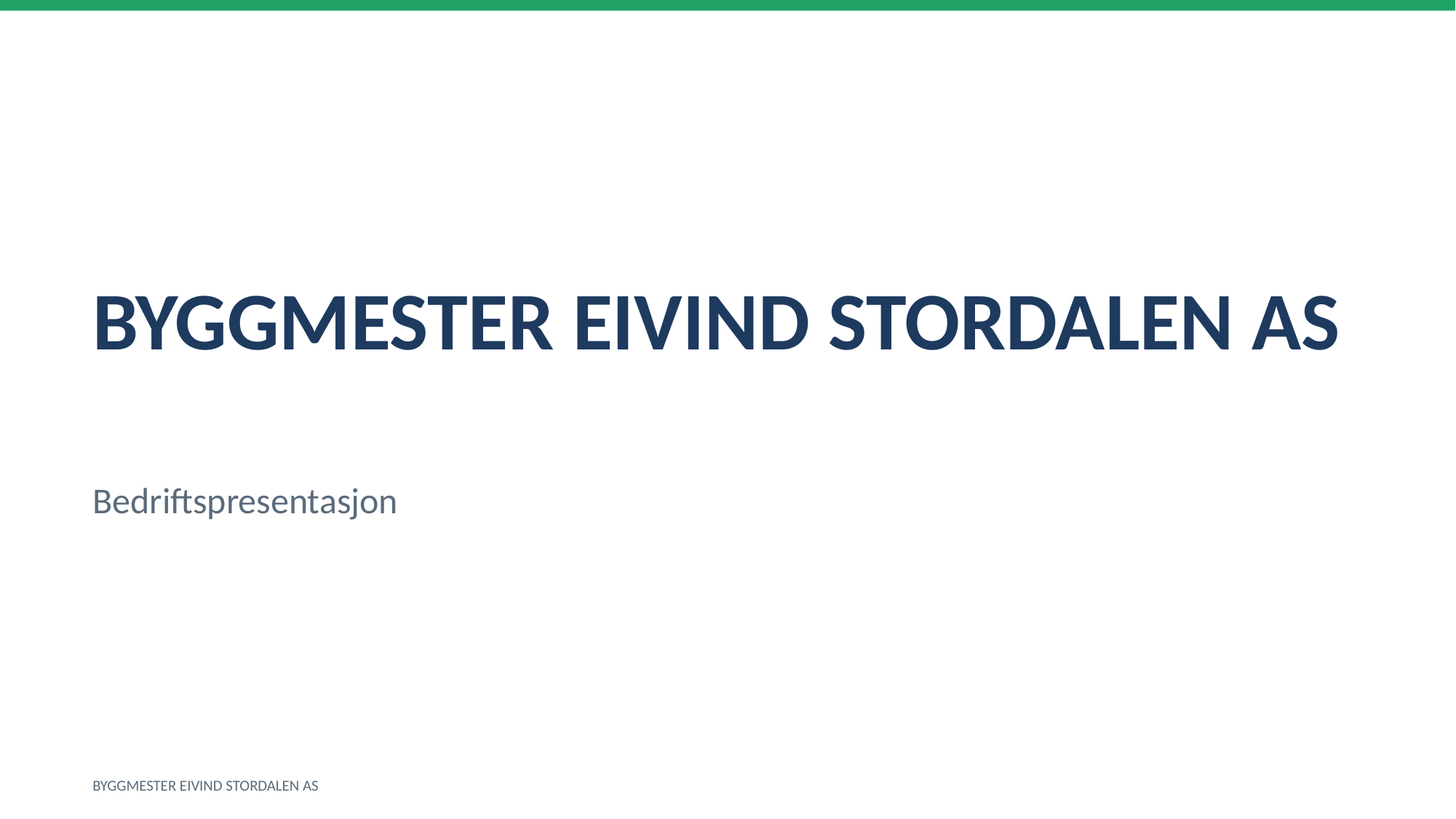

BYGGMESTER EIVIND STORDALEN AS
Bedriftspresentasjon
BYGGMESTER EIVIND STORDALEN AS